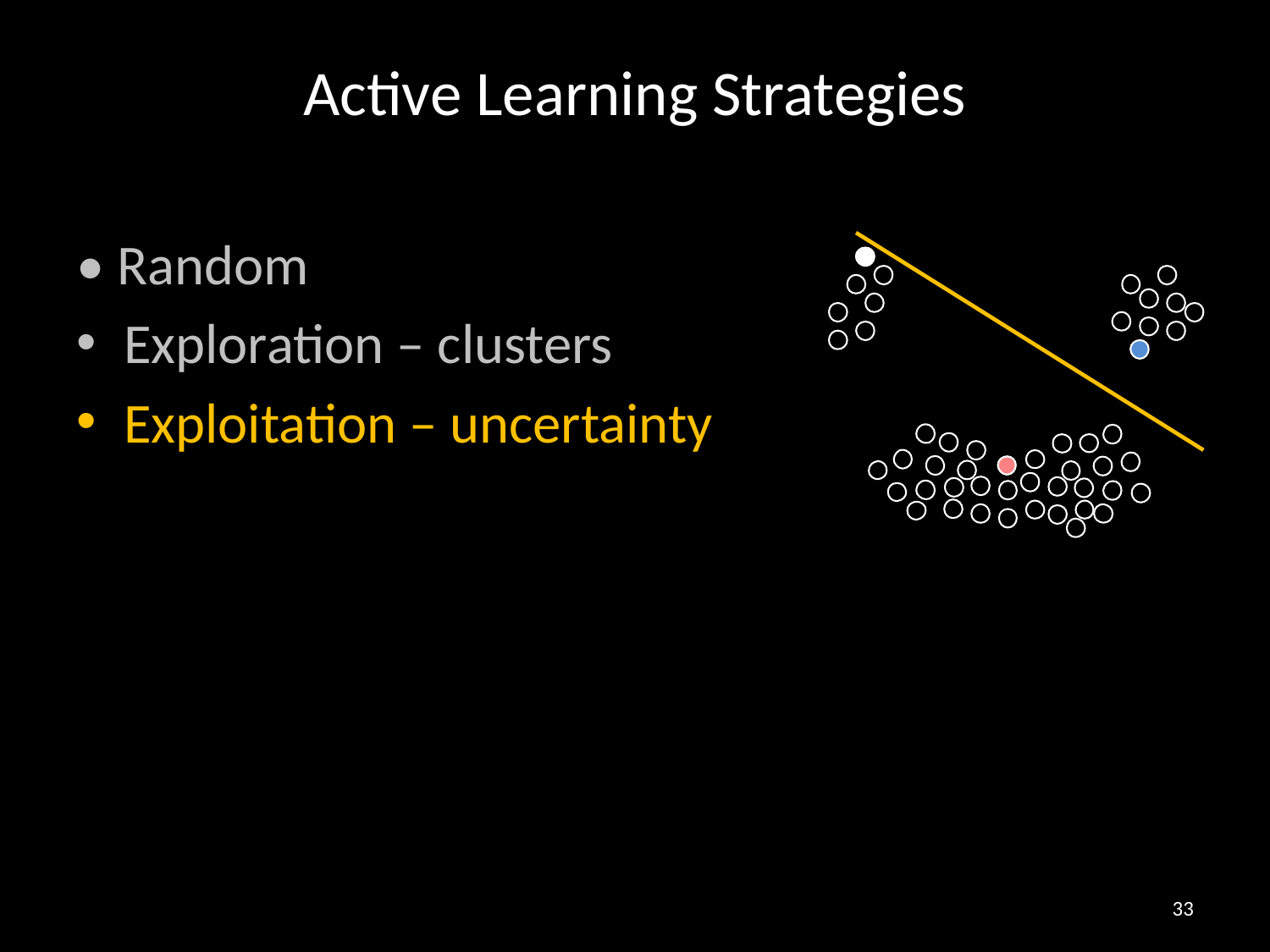

# Active Learning Strategies
• Random
Exploration – clusters
Exploitation – uncertainty

33